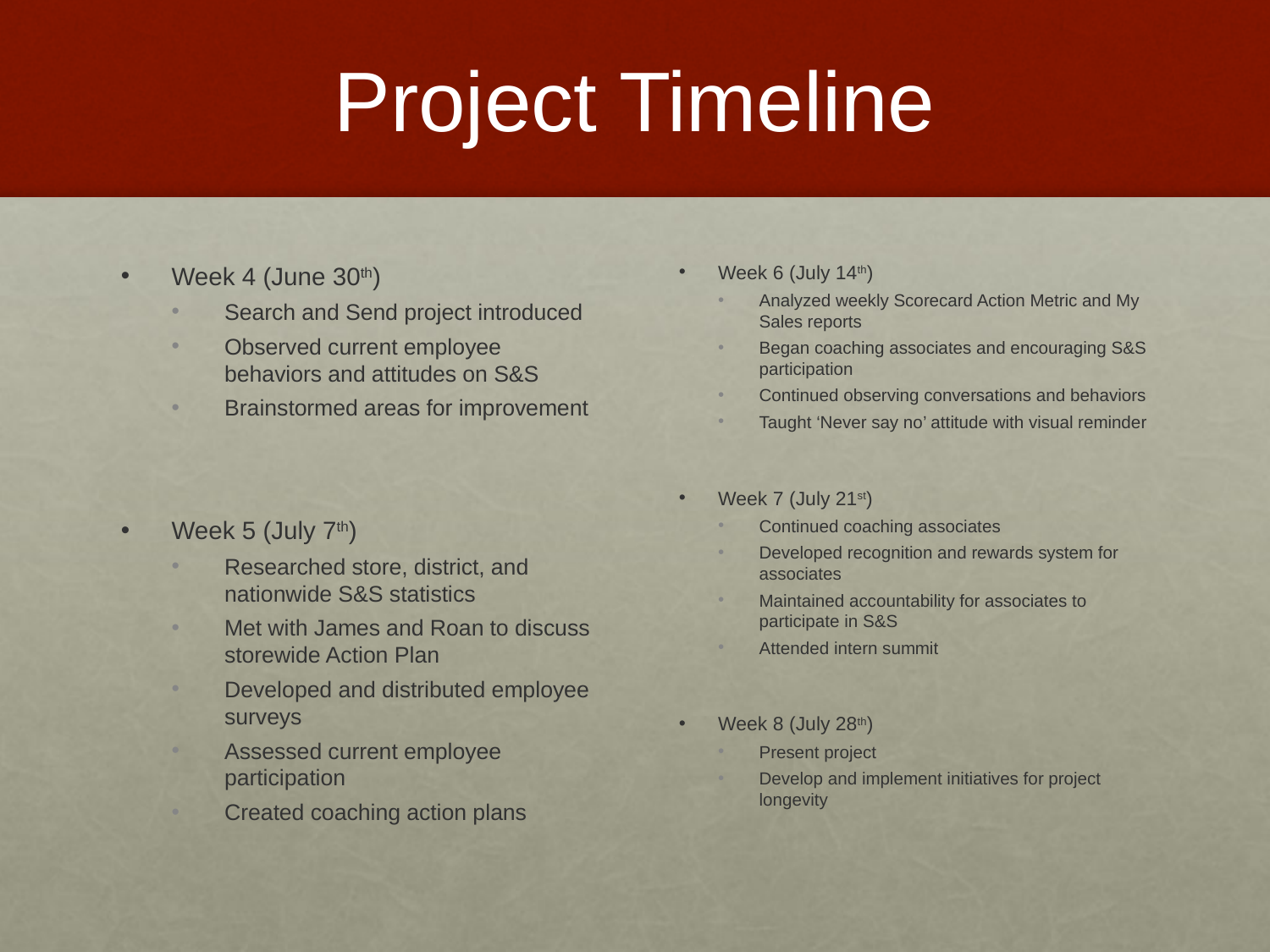

# Project Timeline
Week 4 (June 30th)
Search and Send project introduced
Observed current employee behaviors and attitudes on S&S
Brainstormed areas for improvement

Week 5 (July 7th)
Researched store, district, and nationwide S&S statistics
Met with James and Roan to discuss storewide Action Plan
Developed and distributed employee surveys
Assessed current employee participation
Created coaching action plans

Week 6 (July 14th)
Analyzed weekly Scorecard Action Metric and My Sales reports
Began coaching associates and encouraging S&S participation
Continued observing conversations and behaviors
Taught ‘Never say no’ attitude with visual reminder

Week 7 (July 21st)
Continued coaching associates
Developed recognition and rewards system for associates
Maintained accountability for associates to participate in S&S
Attended intern summit

Week 8 (July 28th)
Present project
Develop and implement initiatives for project longevity